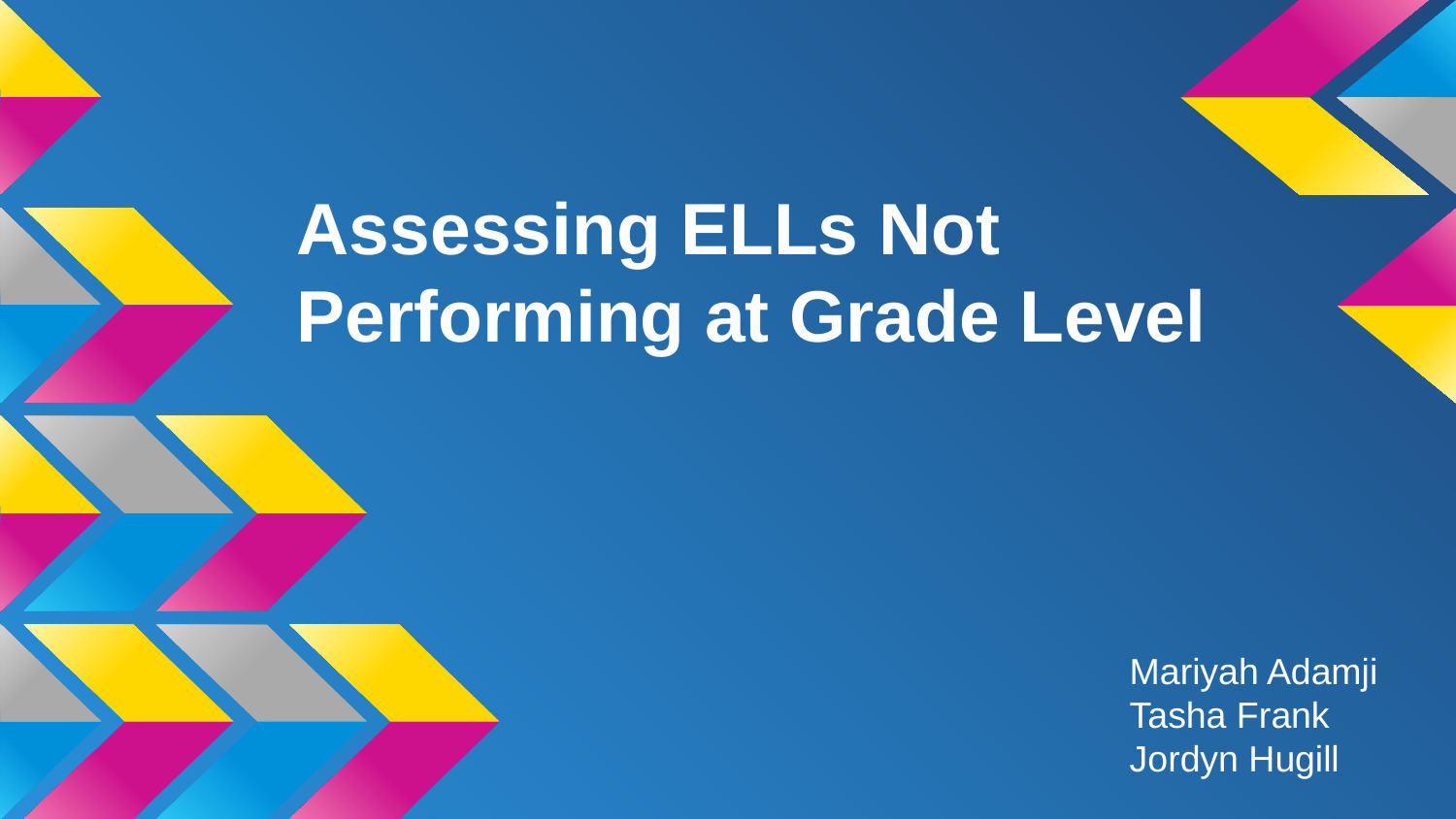

# Assessing ELLs Not Performing at Grade Level
Mariyah Adamji
Tasha Frank
Jordyn Hugill